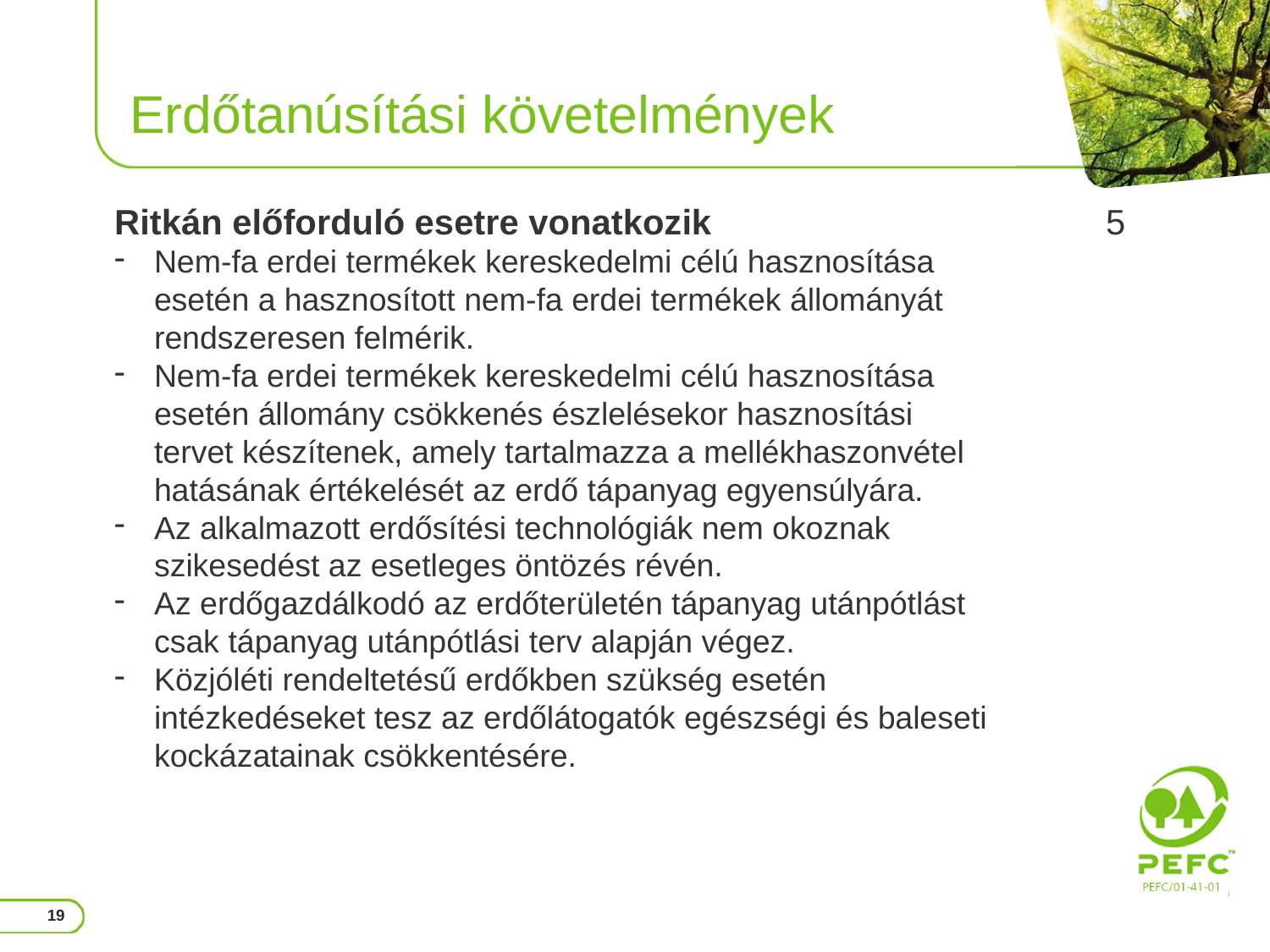

# Erdőtanúsítási követelmények
| Ritkán előforduló esetre vonatkozik Nem-fa erdei termékek kereskedelmi célú hasznosítása esetén a hasznosított nem-fa erdei termékek állományát rendszeresen felmérik. Nem-fa erdei termékek kereskedelmi célú hasznosítása esetén állomány csökkenés észlelésekor hasznosítási tervet készítenek, amely tartalmazza a mellékhaszonvétel hatásának értékelését az erdő tápanyag egyensúlyára. Az alkalmazott erdősítési technológiák nem okoznak szikesedést az esetleges öntözés révén. Az erdőgazdálkodó az erdőterületén tápanyag utánpótlást csak tápanyag utánpótlási terv alapján végez. Közjóléti rendeltetésű erdőkben szükség esetén intézkedéseket tesz az erdőlátogatók egészségi és baleseti kockázatainak csökkentésére. | 5 |
| --- | --- |
19